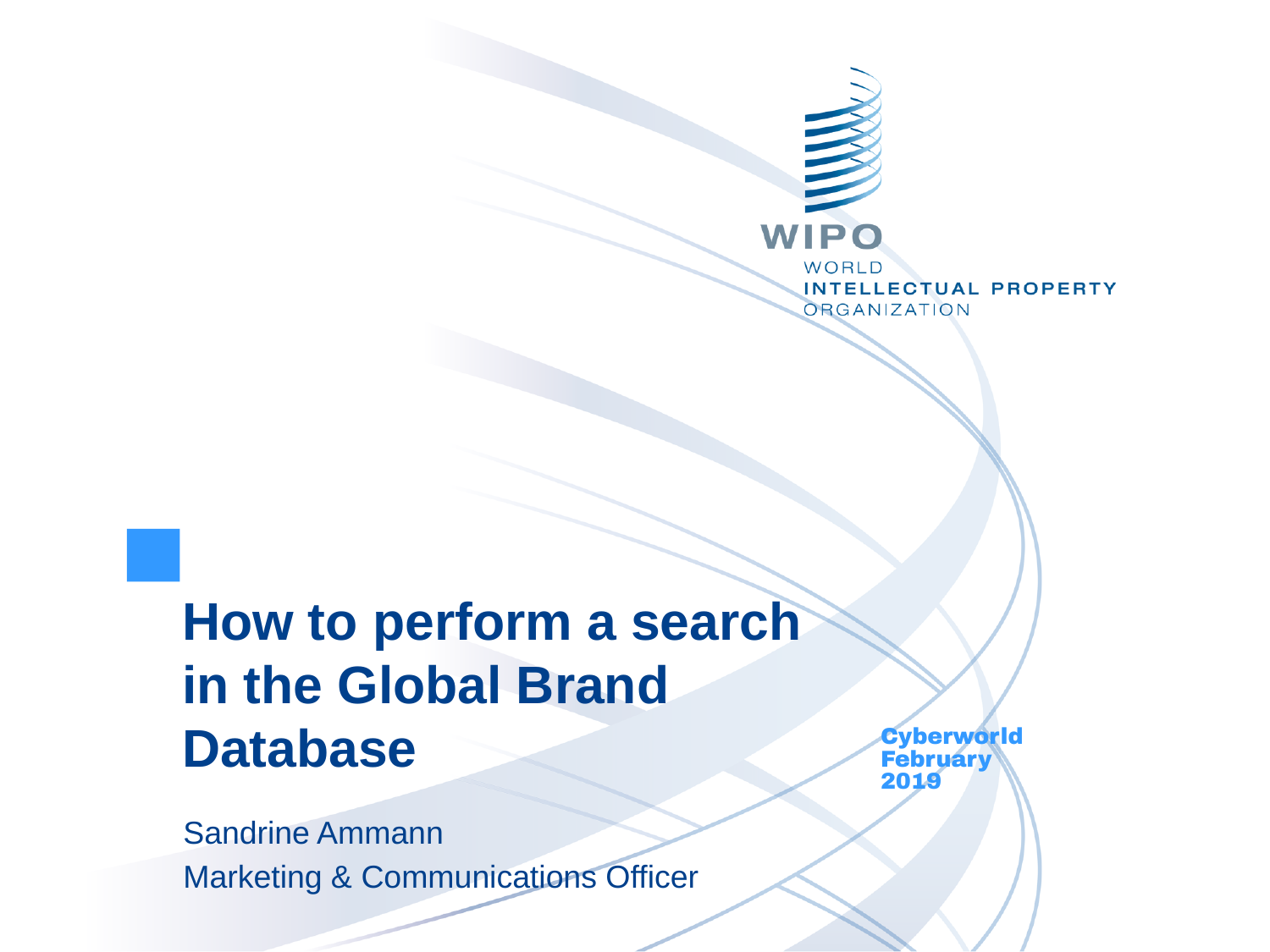

How to perform a search in the Global Brand Database

Cyberworld
February
2019
Sandrine Ammann
Marketing & Communications Officer